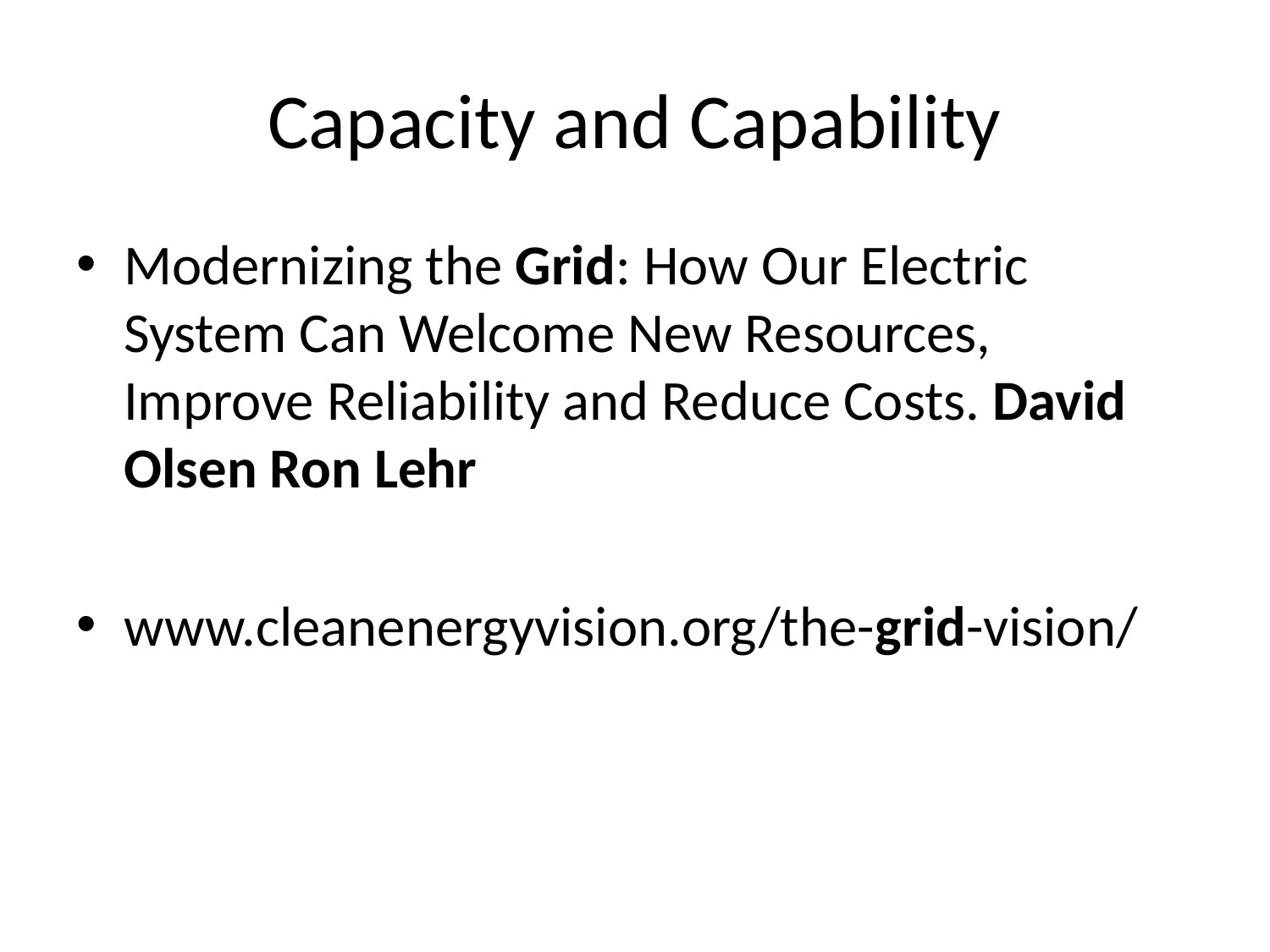

# Capacity and Capability
Modernizing the Grid: How Our Electric System Can Welcome New Resources, Improve Reliability and Reduce Costs. David Olsen Ron Lehr

www.cleanenergyvision.org/the-grid-vision/